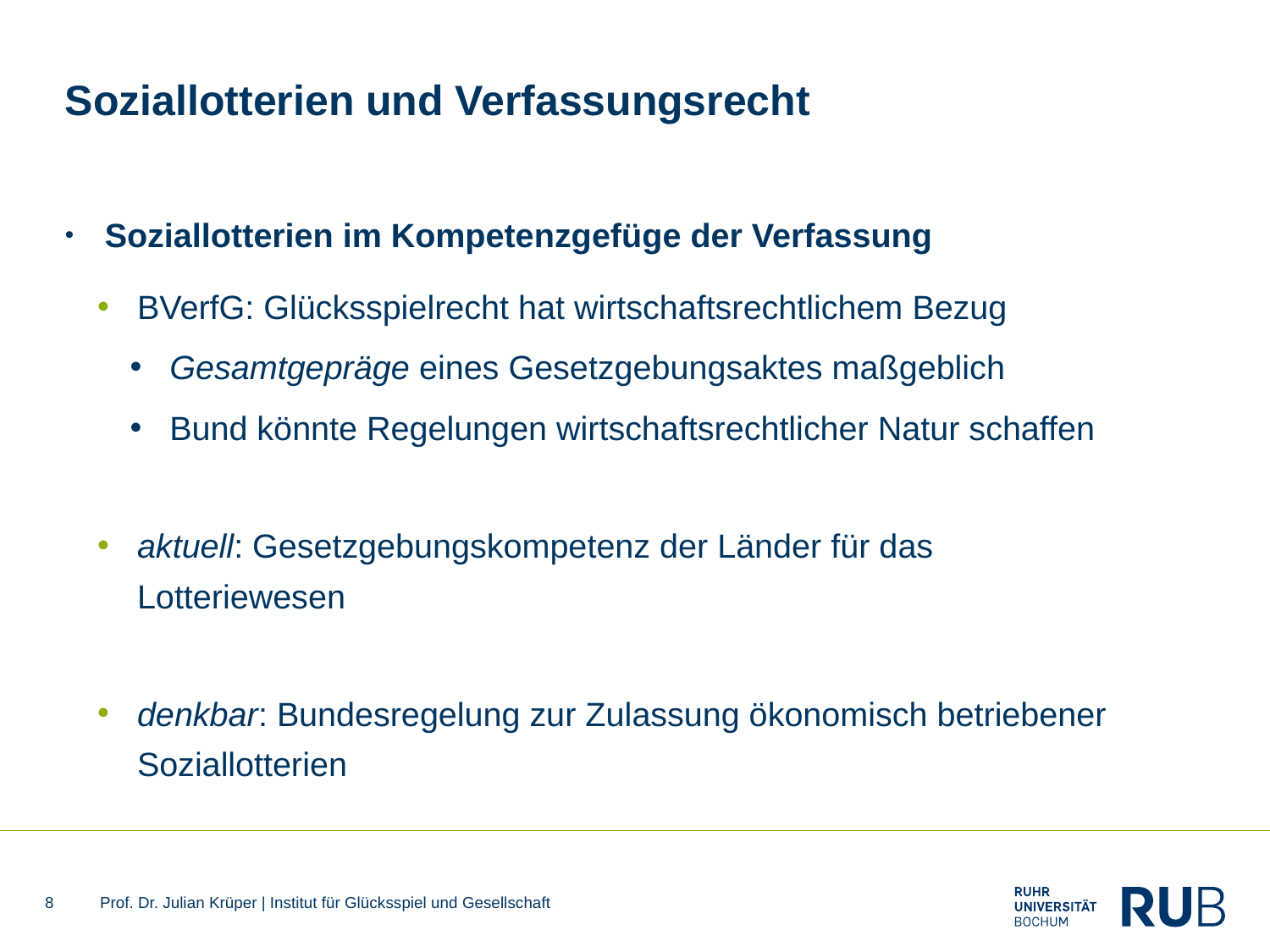

# Soziallotterien und Verfassungsrecht

Soziallotterien im Kompetenzgefüge der Verfassung
BVerfG: Glücksspielrecht hat wirtschaftsrechtlichem Bezug
Gesamtgepräge eines Gesetzgebungsaktes maßgeblich
Bund könnte Regelungen wirtschaftsrechtlicher Natur schaffen

aktuell: Gesetzgebungskompetenz der Länder für das Lotteriewesen

denkbar: Bundesregelung zur Zulassung ökonomisch betriebener Soziallotterien

8
Prof. Dr. Julian Krüper | Institut für Glücksspiel und Gesellschaft